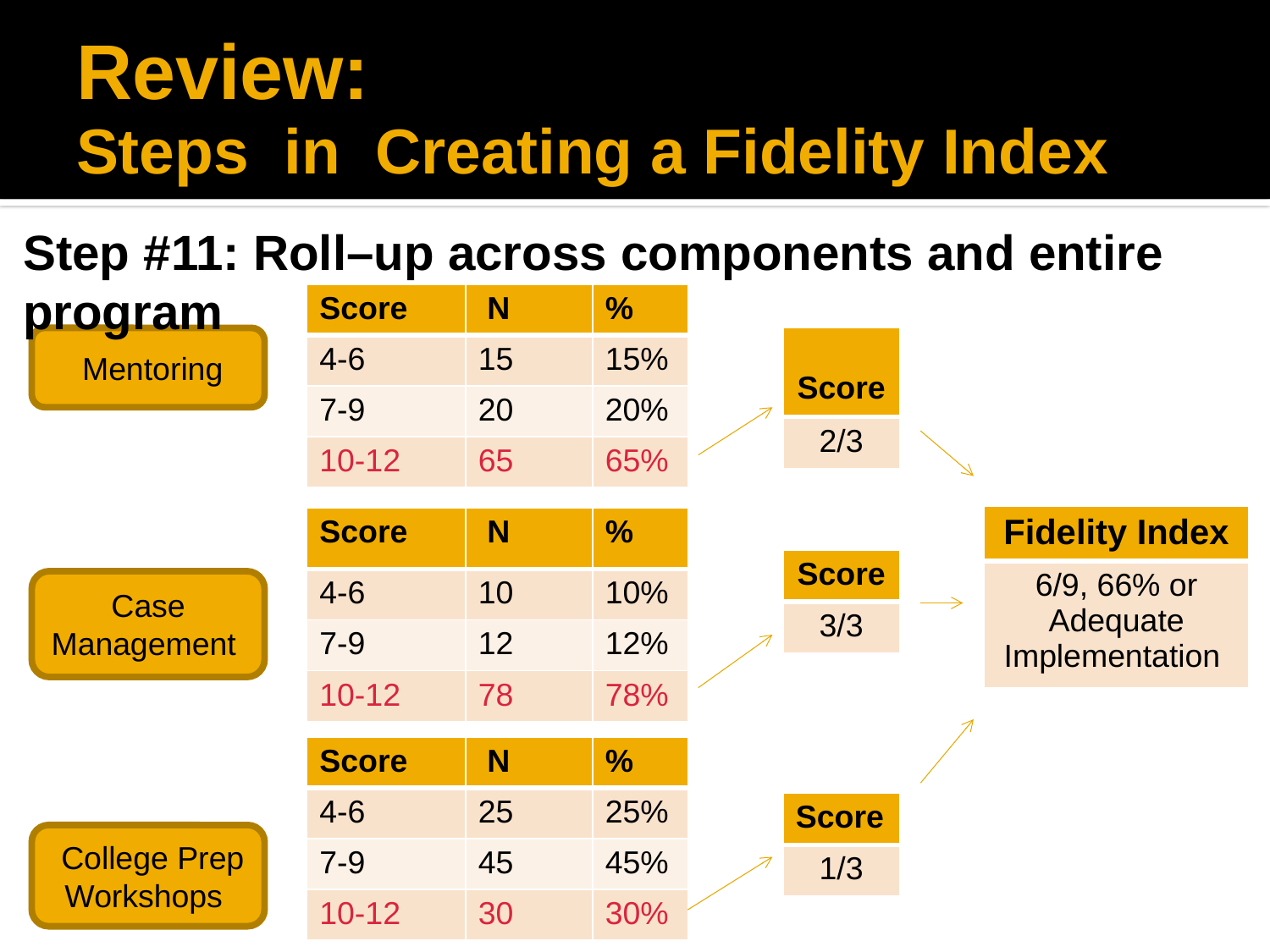

# Review: Steps  in  Creating a Fidelity Index
Step #11: Roll–up across components and entire program

| Score | N | % |
| --- | --- | --- |
| 4-6 | 15 | 15% |
| 7-9 | 20 | 20% |
| 10-12 | 65 | 65% |
 Mentoring
| Score |
| --- |
| 2/3 |
| Fidelity Index |
| --- |
| 6/9, 66% or Adequate Implementation |
| Score | N | % |
| --- | --- | --- |
| 4-6 | 10 | 10% |
| 7-9 | 12 | 12% |
| 10-12 | 78 | 78% |
| Score |
| --- |
| 3/3 |
Case Management
| Score | N | % |
| --- | --- | --- |
| 4-6 | 25 | 25% |
| 7-9 | 45 | 45% |
| 10-12 | 30 | 30% |
| Score |
| --- |
| 1/3 |
 College Prep Workshops